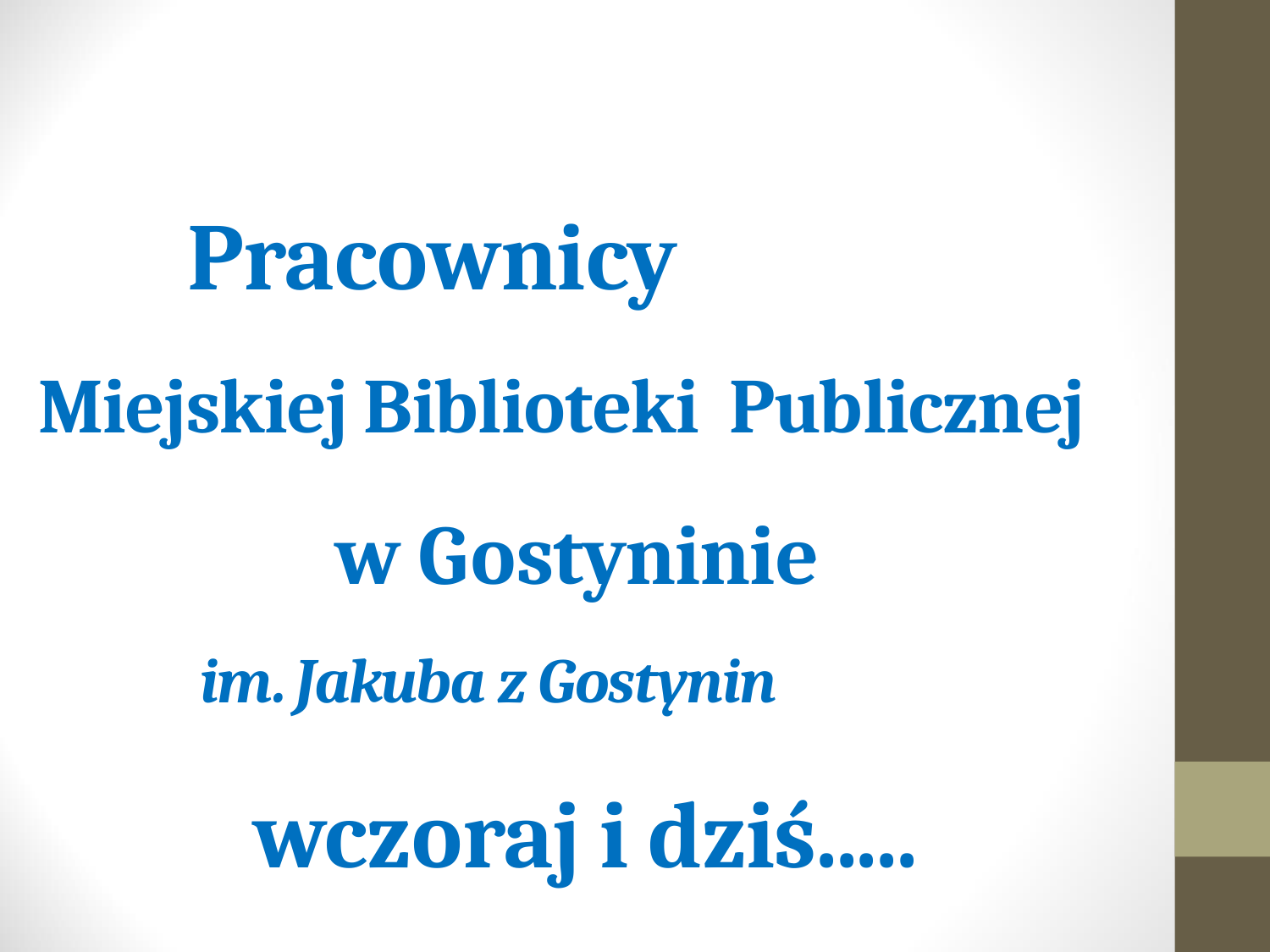

# Pracownicy                 Miejskiej Biblioteki  Publicznej w Gostyninie im. Jakuba z Gostynin                 wczoraj i dziś.....